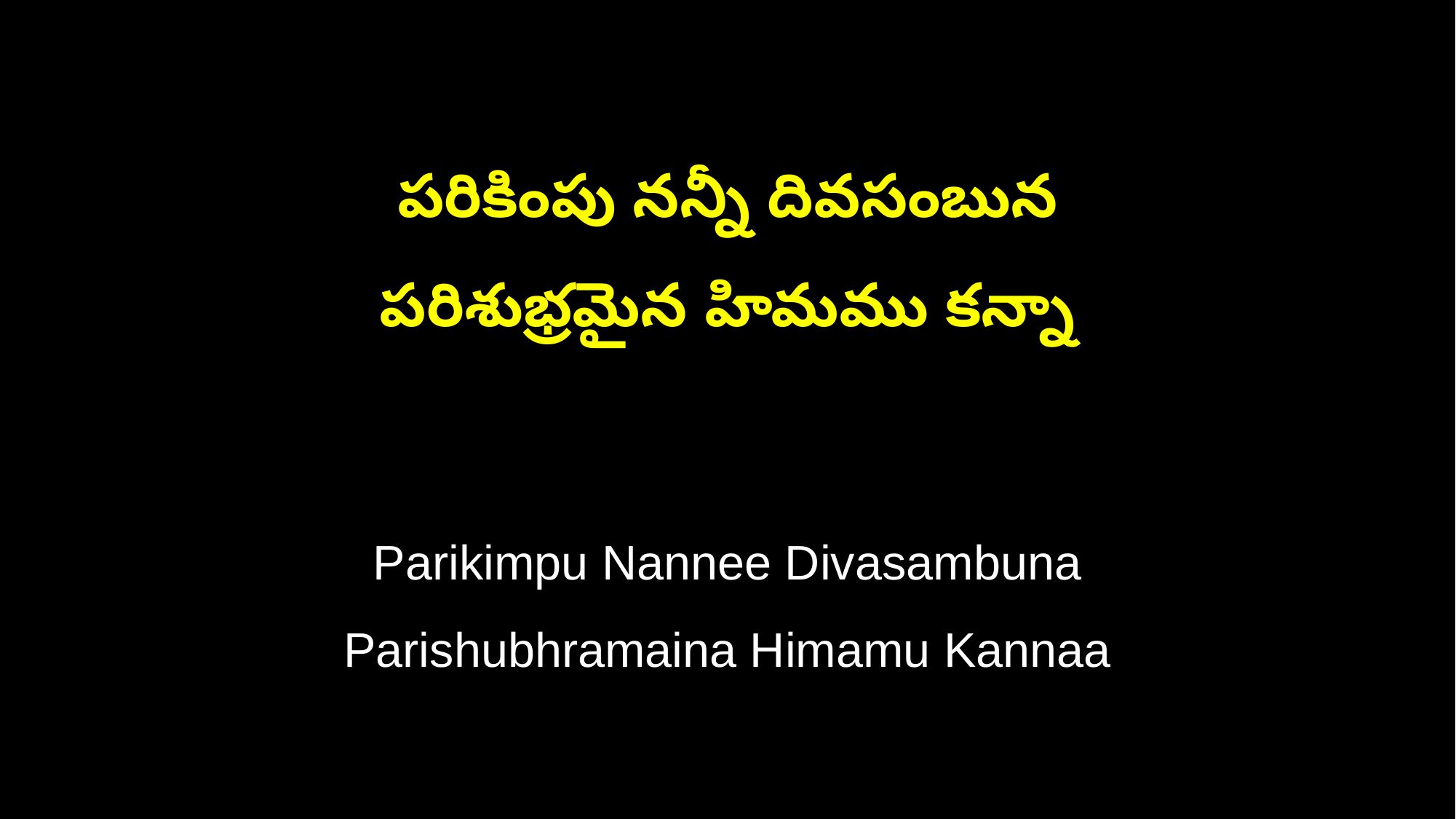

పరికింపు నన్నీ దివసంబున
పరిశుభ్రమైన హిమము కన్నా
Parikimpu Nannee Divasambuna
Parishubhramaina Himamu Kannaa